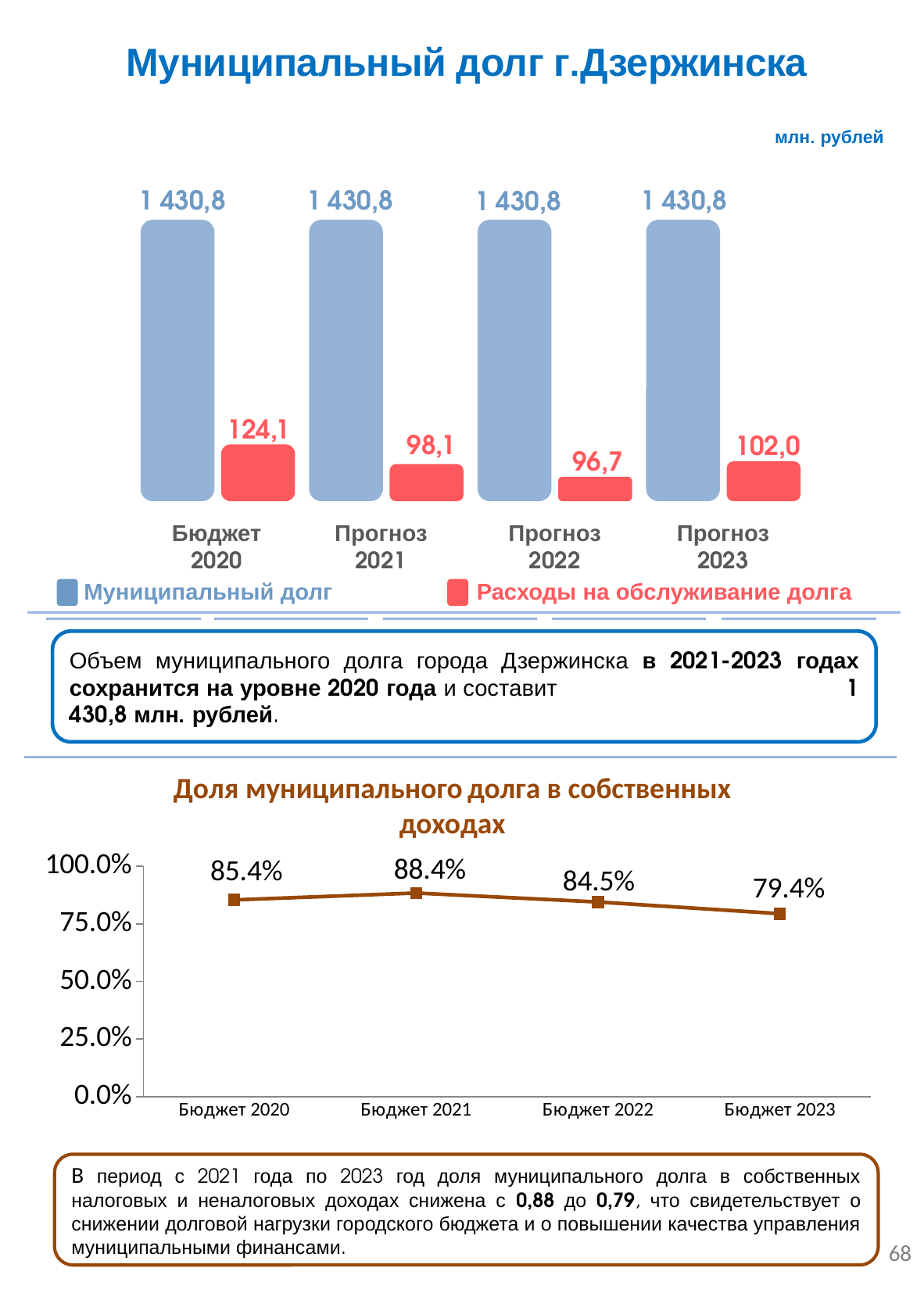

Муниципальный долг г.Дзержинска
млн. рублей
1 430,8

124,1

Бюджет 2020

98,1

Прогноз 2021

96,7

Прогноз 2022

102,0

Прогноз 2023
      Муниципальный долг                       Расходы на обслуживание долга

1 430,8
1 430,8
1 430,8
Объем муниципального долга города Дзержинска в 2021-2023 годах сохранится на уровне 2020 года и составит                                           1 430,8 млн. рублей.
Доля муниципального долга в собственных доходах

### Chart

| Category | Ряд 1 |
|---|---|
| Бюджет 2020 | 0.8539 |
| Бюджет 2021 | 0.8837 |
| Бюджет 2022 | 0.8449 |
| Бюджет 2023 | 0.7941 |
В период с 2021 года по 2023 год доля муниципального долга в собственных налоговых и неналоговых доходах снижена с 0,88 до 0,79, что свидетельствует о снижении долговой нагрузки городского бюджета и о повышении качества управления муниципальными финансами.
68